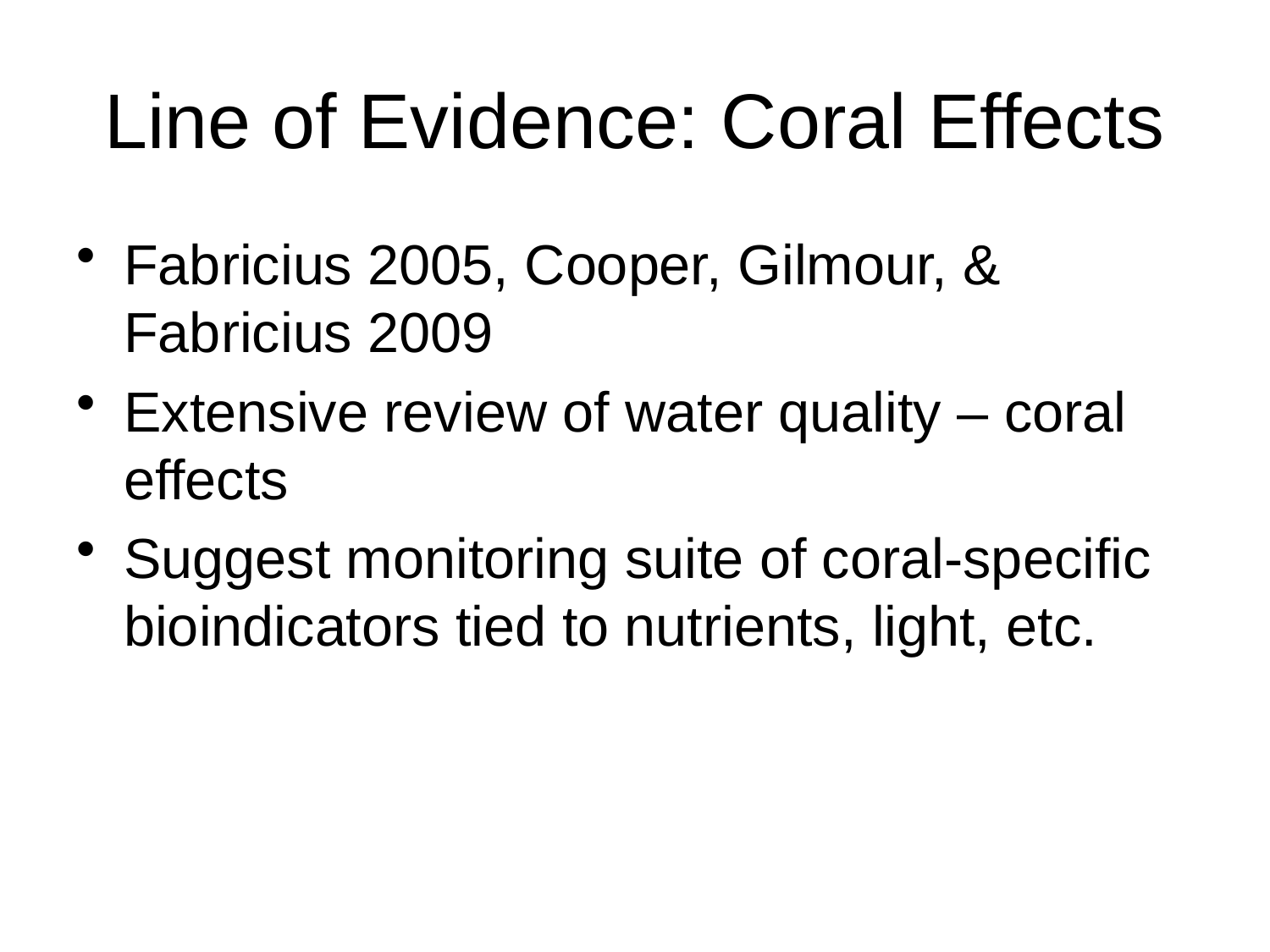

# Line of Evidence: Coral Effects
Fabricius 2005, Cooper, Gilmour, & Fabricius 2009
Extensive review of water quality – coral effects
Suggest monitoring suite of coral-specific bioindicators tied to nutrients, light, etc.